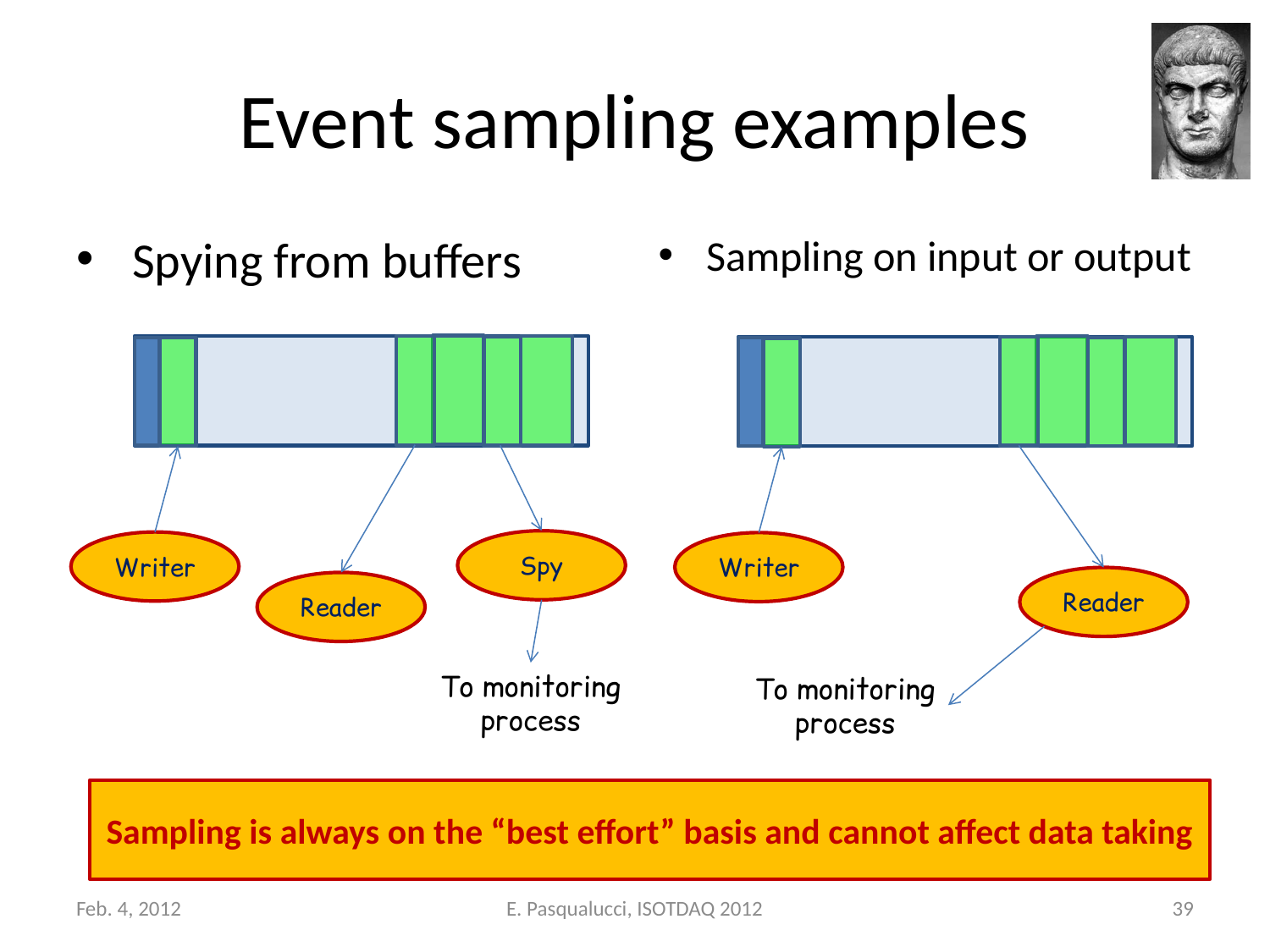

# Event sampling examples
Spying from buffers
Sampling on input or output

Spy
Writer
Reader
To monitoring
process

Writer
Reader
To monitoring
process
Sampling is always on the “best effort” basis and cannot affect data taking
Feb. 4, 2012
E. Pasqualucci, ISOTDAQ 2012
39